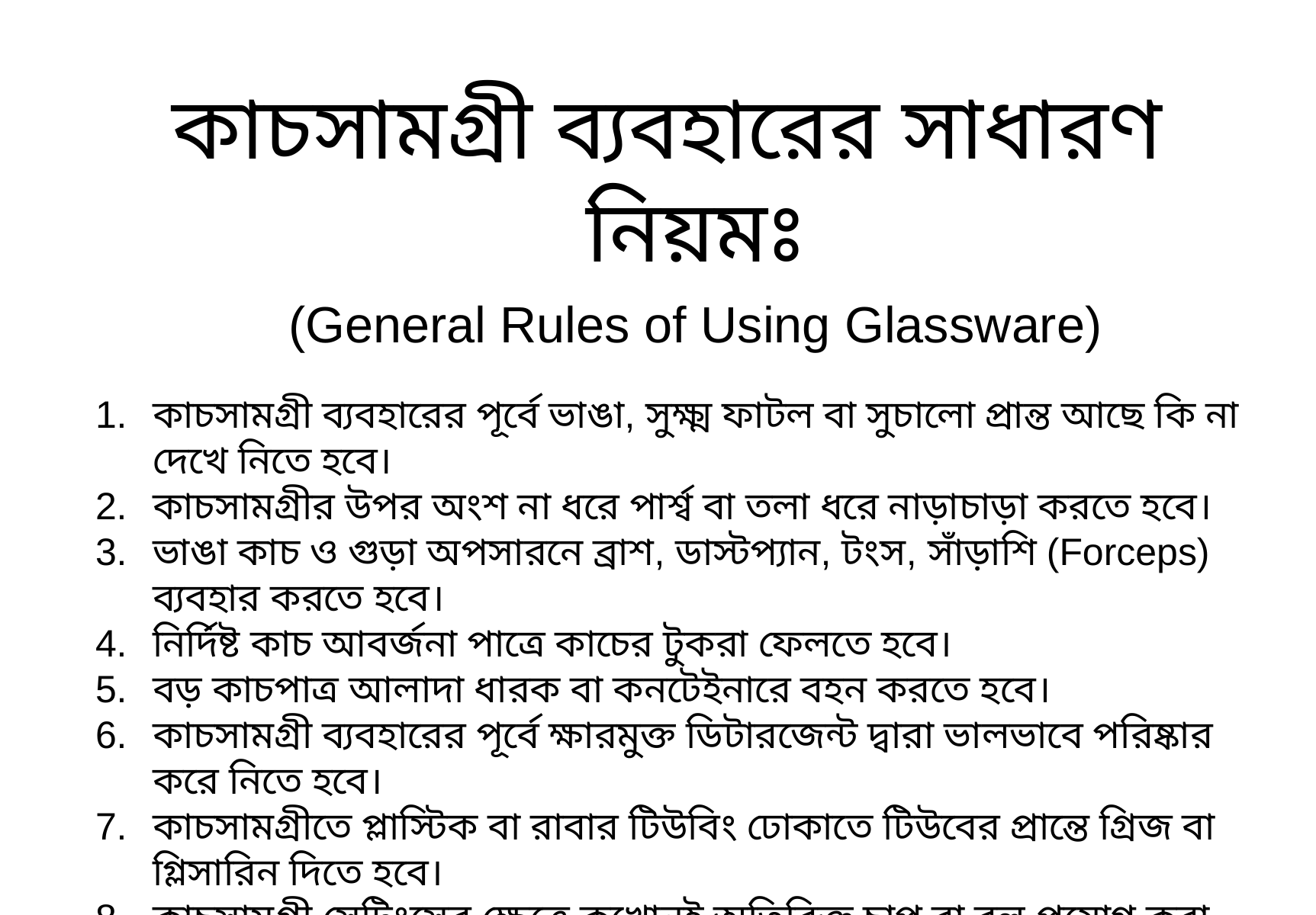

কাচসামগ্রী ব্যবহারের সাধারণ নিয়মঃ
	(General Rules of Using Glassware)

কাচসামগ্রী ব্যবহারের পূর্বে ভাঙা, সুক্ষ্ম ফাটল বা সুচালো প্রান্ত আছে কি না দেখে নিতে হবে।
কাচসামগ্রীর উপর অংশ না ধরে পার্শ্ব বা তলা ধরে নাড়াচাড়া করতে হবে।
ভাঙা কাচ ও গুড়া অপসারনে ব্রাশ, ডাস্টপ্যান, টংস, সাঁড়াশি (Forceps) ব্যবহার করতে হবে।
নির্দিষ্ট কাচ আবর্জনা পাত্রে কাচের টুকরা ফেলতে হবে।
বড় কাচপাত্র আলাদা ধারক বা কনটেইনারে বহন করতে হবে।
কাচসামগ্রী ব্যবহারের পূর্বে ক্ষারমুক্ত ডিটারজেন্ট দ্বারা ভালভাবে পরিষ্কার করে নিতে হবে।
কাচসামগ্রীতে প্লাস্টিক বা রাবার টিউবিং ঢোকাতে টিউবের প্রান্তে গ্রিজ বা গ্লিসারিন দিতে হবে।
কাচসামগ্রী সেটিংসের ক্ষেত্রে কখোনই অতিরিক্ত চাপ বা বল প্রয়োগ করা যাবে না।
পিপেট ফিলার লাগানো ও ব্যুরেট স্ট্যান্ডে আটকানোর সময় সাবধানে কাজ করতে হবে।
তাপ দেওয়ার সময় পাত্রের বাইরের গায়ে যেন পানি না থাকে এবং সমভাবে উত্তপ্ত হয়।
ব্যুরেটে ক্ষার দ্রবণ নেওয়া যাবে না। HF বা তীব্র ক্ষার কাচপাত্রে রাখা যাবে না।